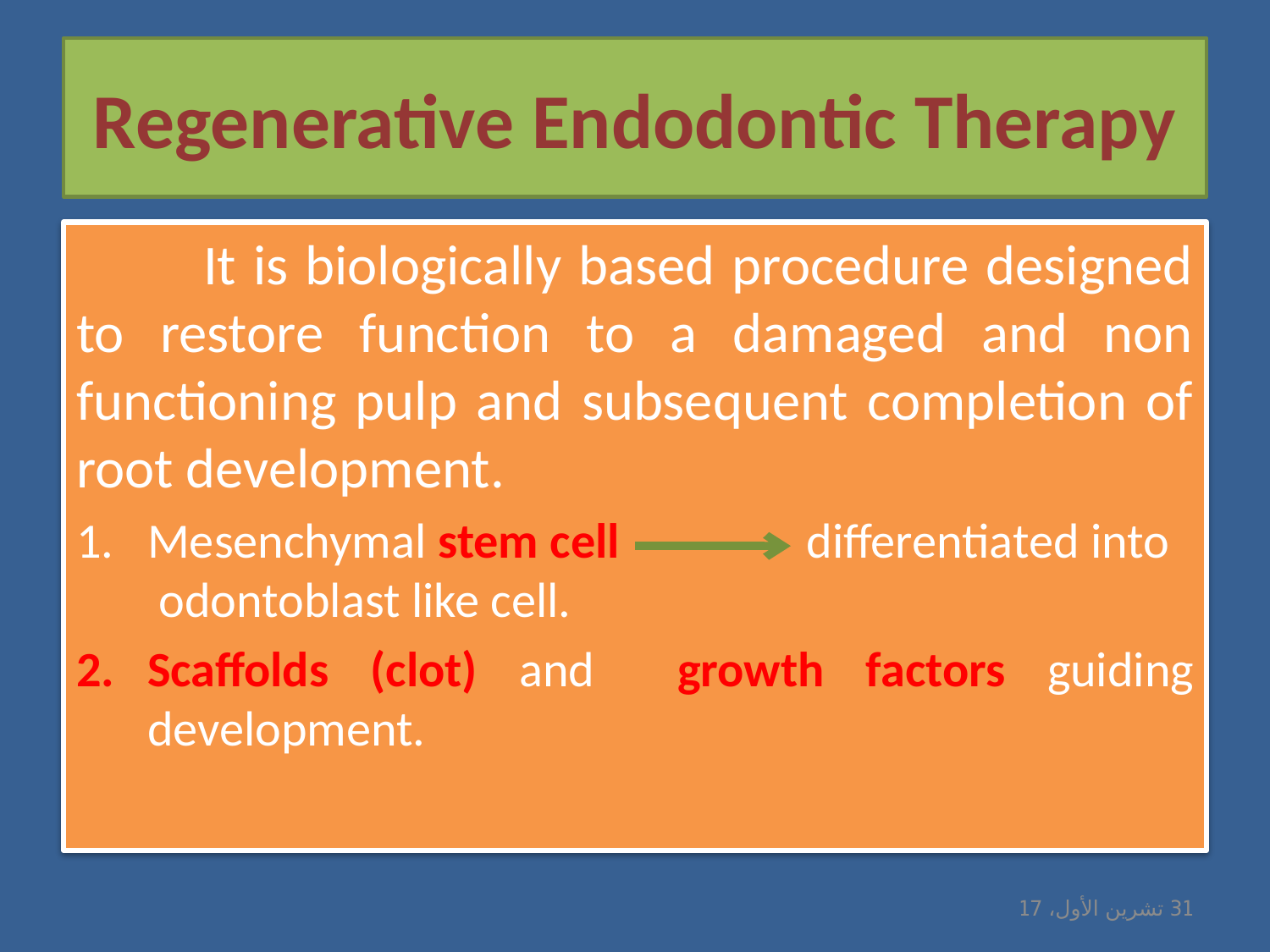

# Regenerative Endodontic Therapy
	It is biologically based procedure designed to restore function to a damaged and non functioning pulp and subsequent completion of root development.
Mesenchymal stem cell                differentiated into    odontoblast like cell.
Scaffolds (clot) and  growth factors guiding development.

31 تشرين الأول، 17